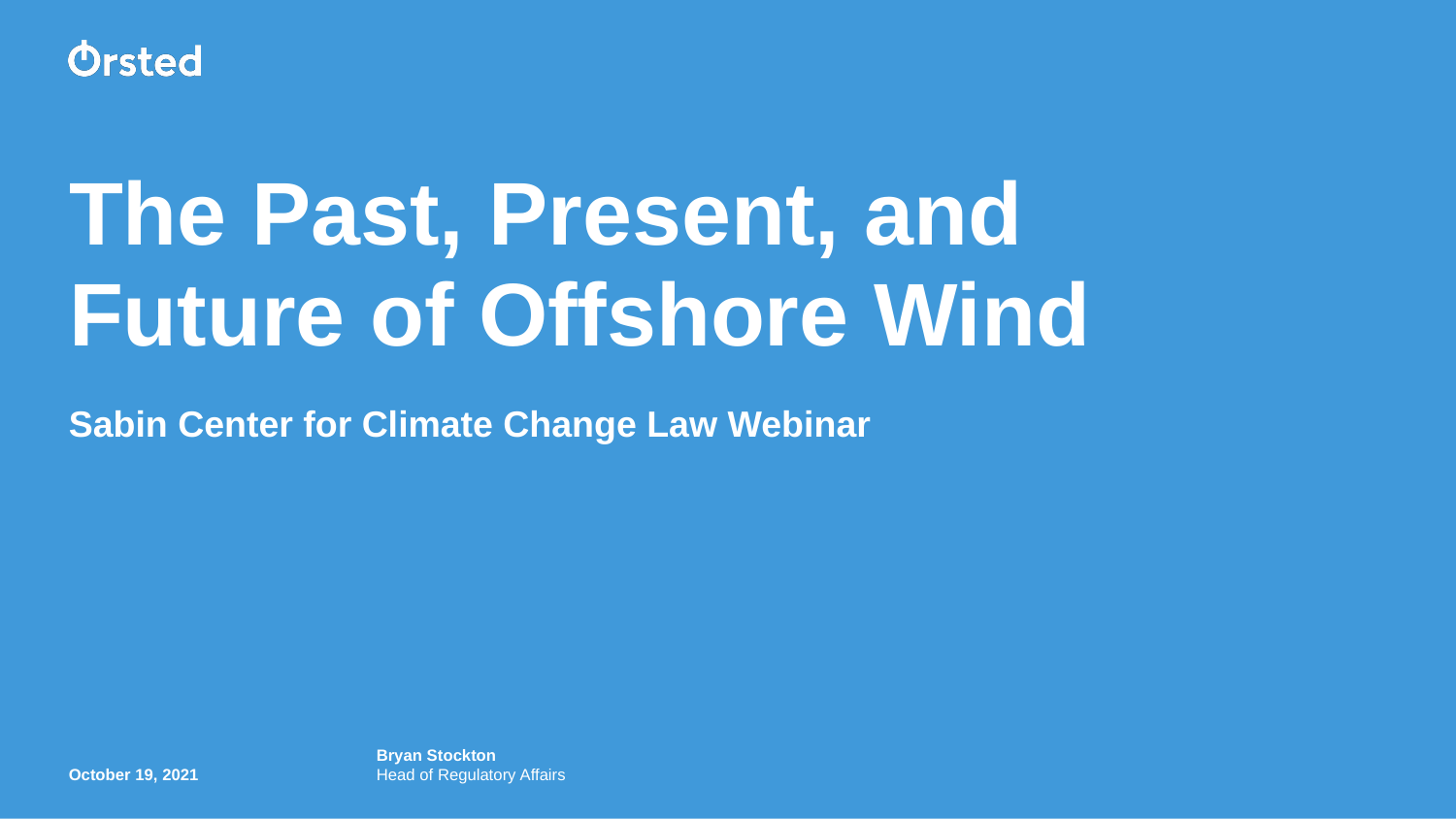

# The Past, Present, and Future of Offshore Wind
Sabin Center for Climate Change Law Webinar

October 19, 2021
Bryan Stockton
Head of Regulatory Affairs